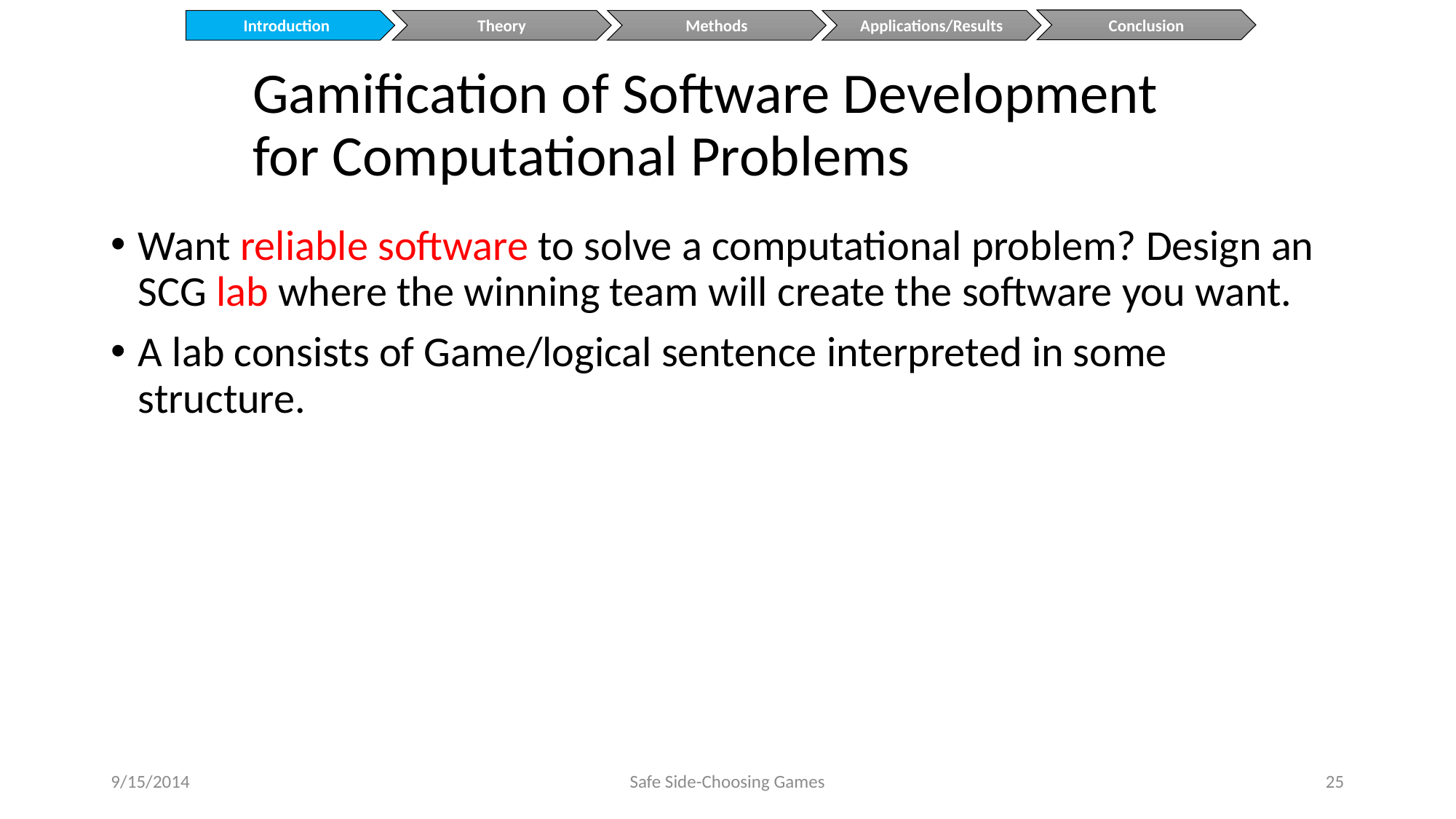

Conclusion
Introduction
Theory
Methods
Applications/Results
# Gamification of Software Development for Computational Problems
Want reliable software to solve a computational problem? Design an SCG lab where the winning team will create the software you want.
A lab consists of Game/logical sentence interpreted in some structure.
9/15/2014
Safe Side-Choosing Games
25